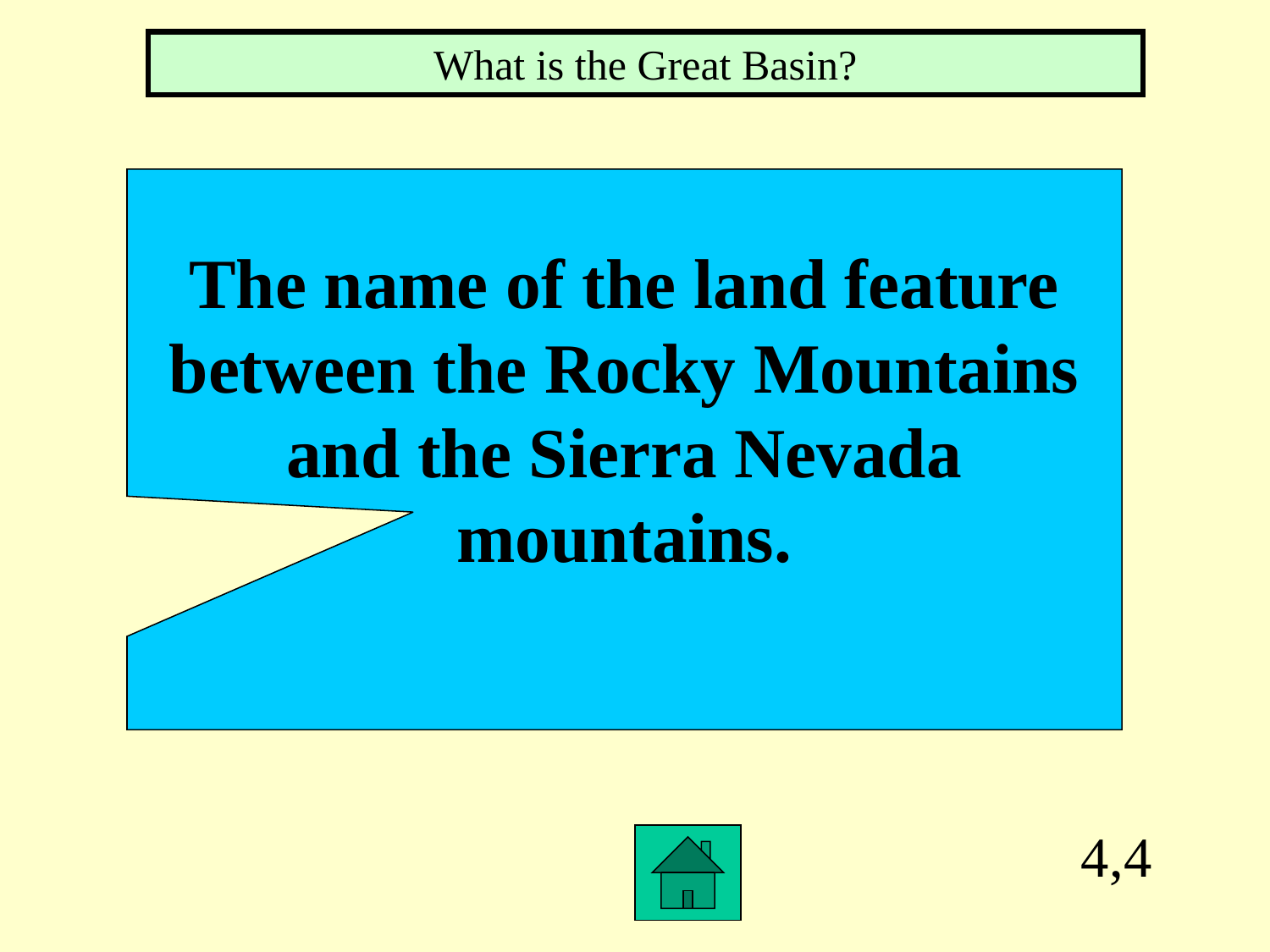

What is the Great Basin?
The name of the land feature
between the Rocky Mountains
and the Sierra Nevada
mountains.

4,4